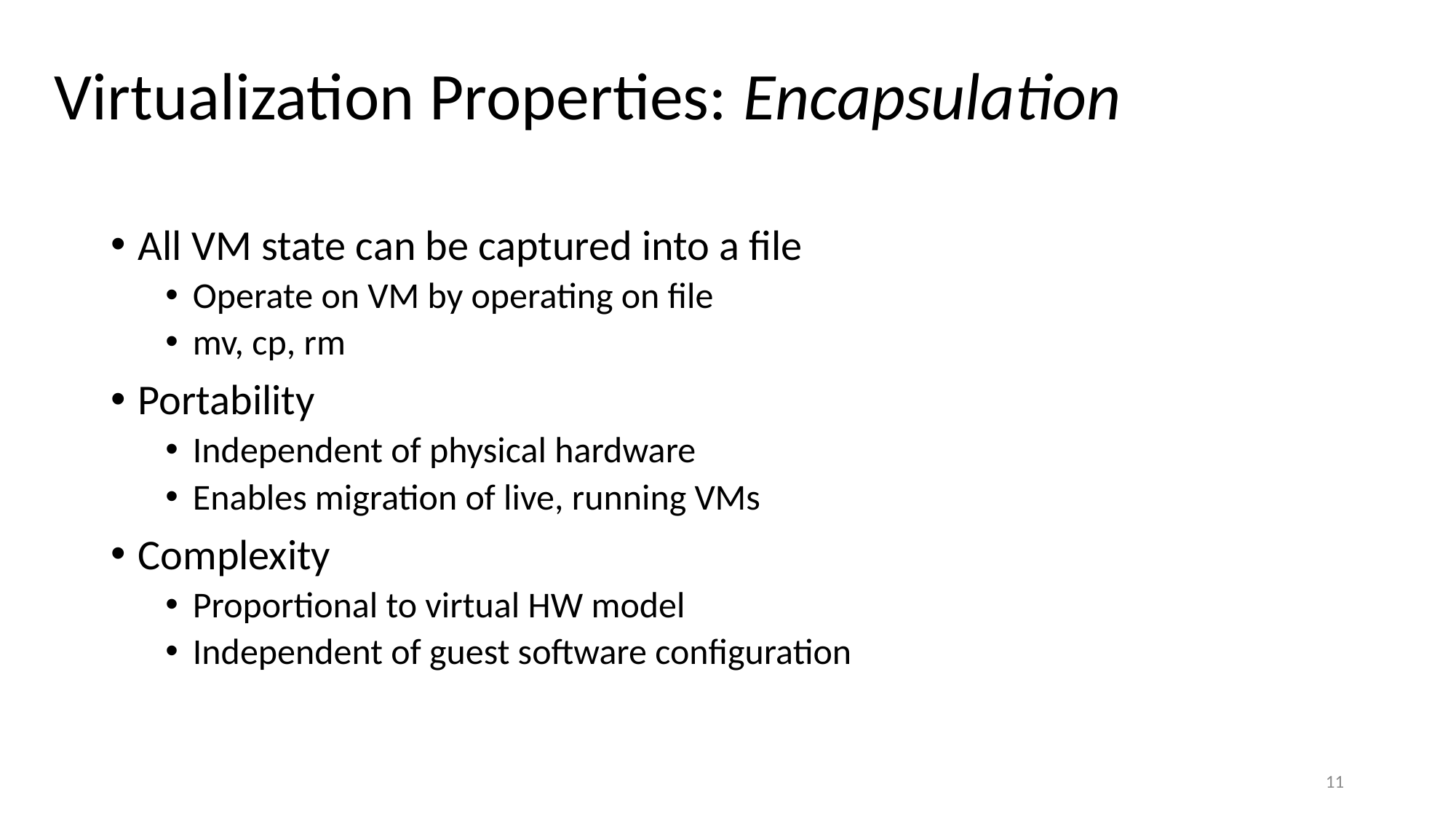

# Virtualization Properties: Encapsulation
All VM state can be captured into a file
Operate on VM by operating on file
mv, cp, rm
Portability
Independent of physical hardware
Enables migration of live, running VMs
Complexity
Proportional to virtual HW model
Independent of guest software configuration
11